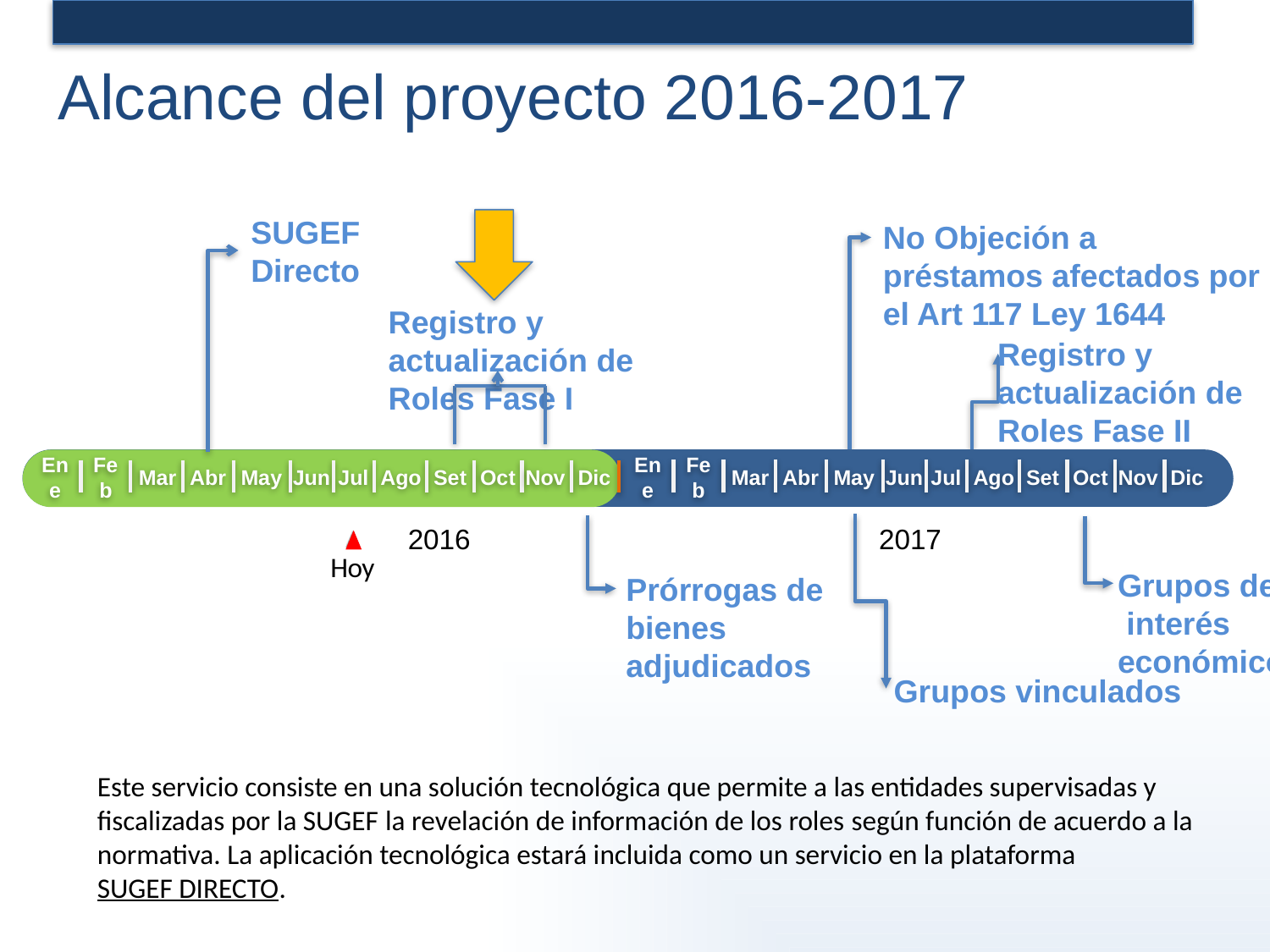

Alcance del proyecto 2016-2017
SUGEF Directo

No Objeción a préstamos afectados por el Art 117 Ley 1644

Registro y actualización de Roles Fase I
Registro y actualización de Roles Fase II

Ene
Feb
Mar
Abr
May
Jun
Jul
Ago
Set
Oct
Nov
Dic
Ene
Feb
Mar
Abr
May
Jun
Jul
Ago
Set
Oct
Nov
Dic
Grupos vinculados
2016
2017
Prórrogas de bienes adjudicados
Grupos de
 interés económico

Hoy
Este servicio consiste en una solución tecnológica que permite a las entidades supervisadas y fiscalizadas por la SUGEF la revelación de información de los roles según función de acuerdo a la normativa. La aplicación tecnológica estará incluida como un servicio en la plataforma SUGEF DIRECTO.